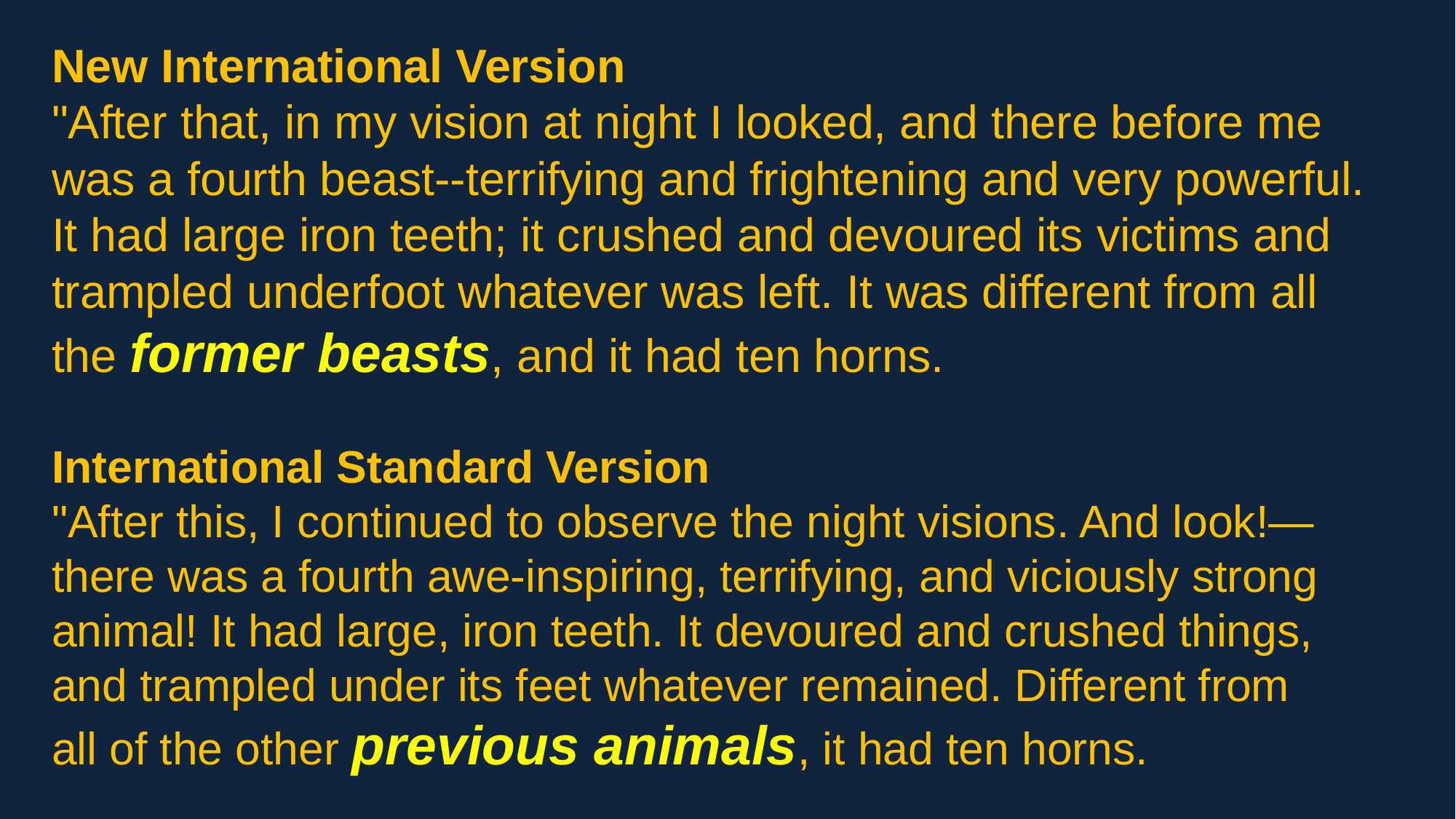

New International Version
"After that, in my vision at night I looked, and there before me was a fourth beast--terrifying and frightening and very powerful. It had large iron teeth; it crushed and devoured its victims and trampled underfoot whatever was left. It was different from all
the former beasts, and it had ten horns.

International Standard Version
"After this, I continued to observe the night visions. And look!—there was a fourth awe-inspiring, terrifying, and viciously strong animal! It had large, iron teeth. It devoured and crushed things,
and trampled under its feet whatever remained. Different from
all of the other previous animals, it had ten horns.